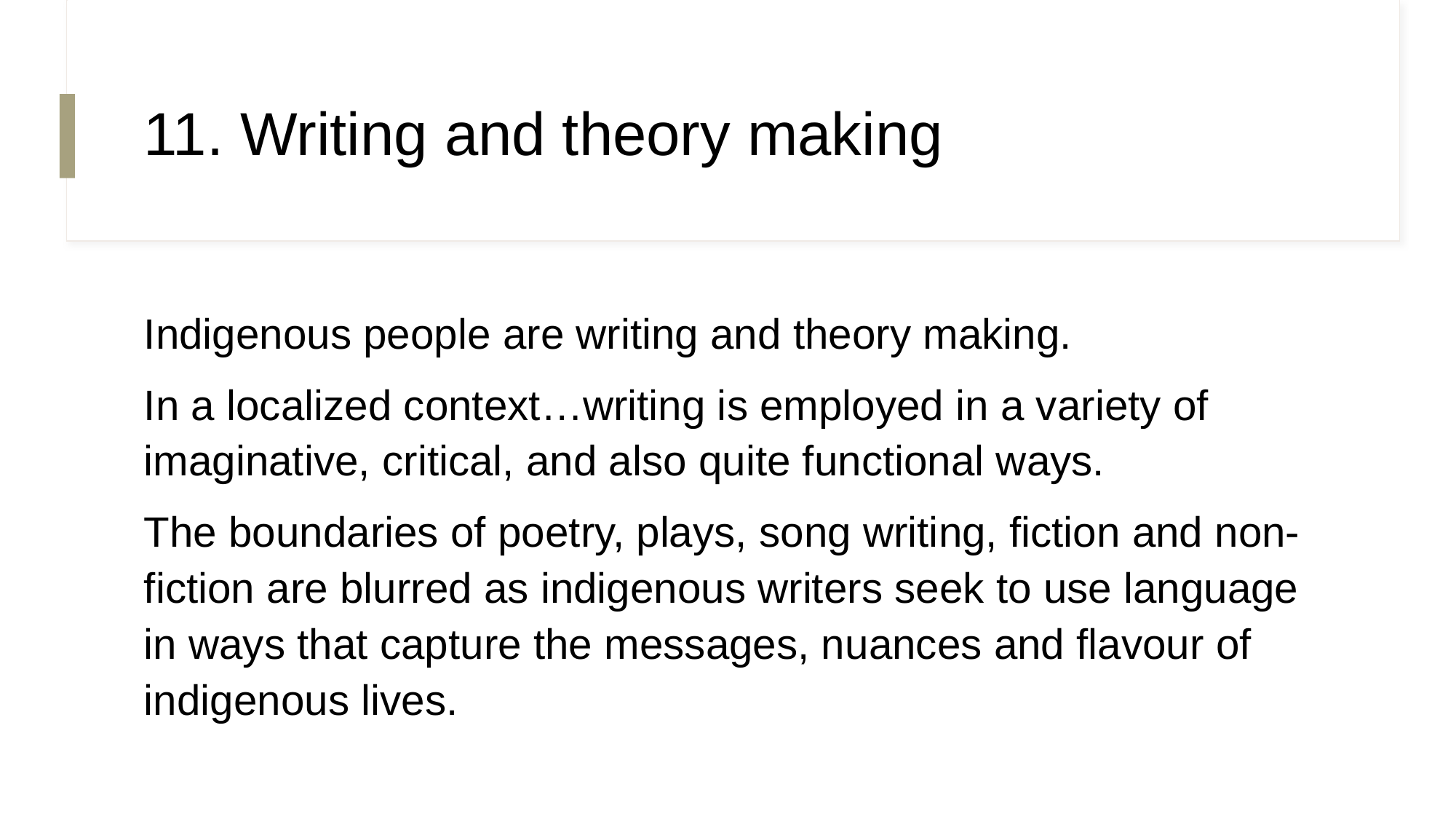

# 11. Writing and theory making
Indigenous people are writing and theory making.
In a localized context…writing is employed in a variety of imaginative, critical, and also quite functional ways.
The boundaries of poetry, plays, song writing, fiction and non-fiction are blurred as indigenous writers seek to use language in ways that capture the messages, nuances and flavour of indigenous lives.